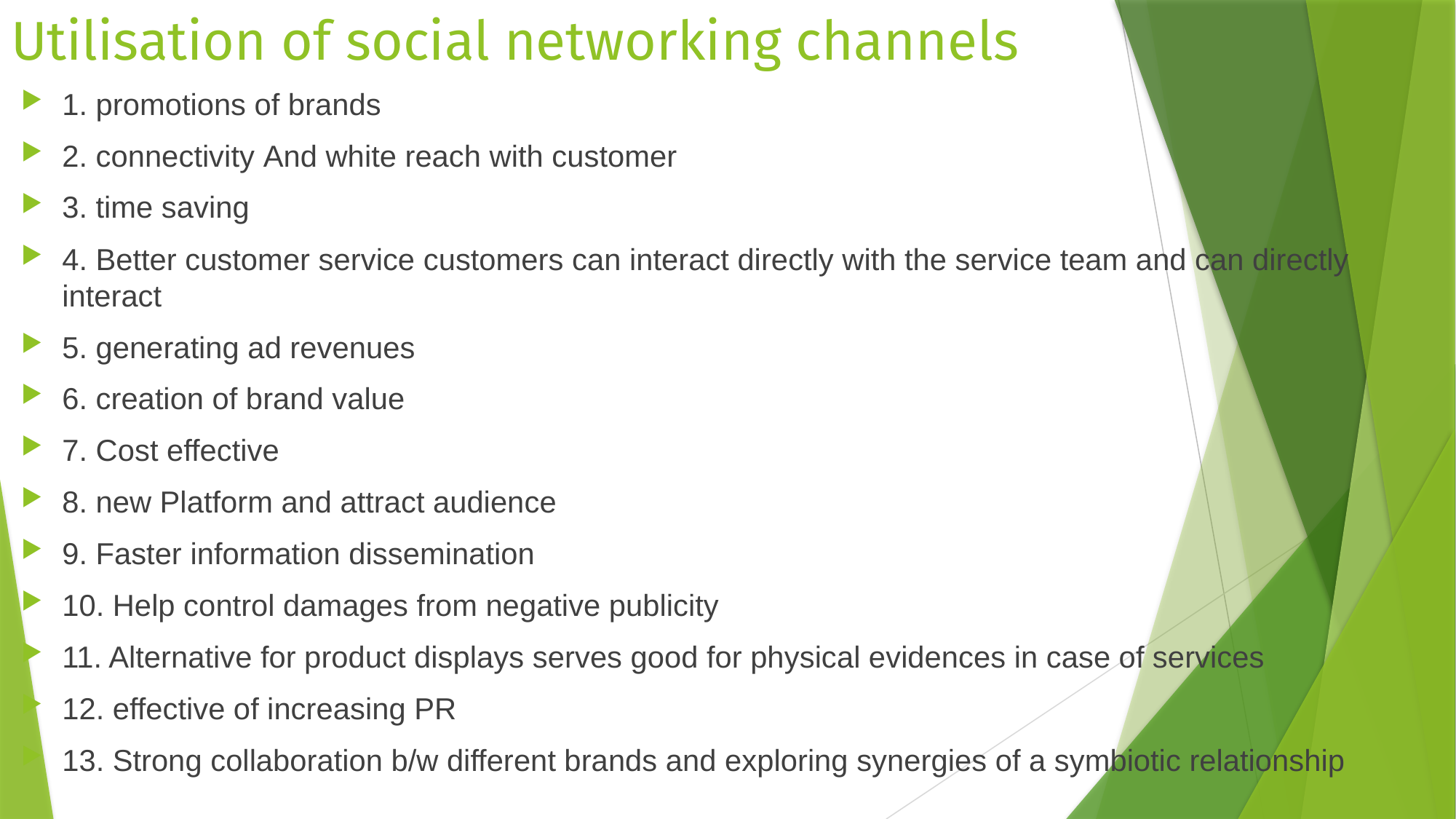

# Utilisation of social networking channels
1. promotions of brands
2. connectivity And white reach with customer
3. time saving
4. Better customer service customers can interact directly with the service team and can directly interact
5. generating ad revenues
6. creation of brand value
7. Cost effective
8. new Platform and attract audience
9. Faster information dissemination
10. Help control damages from negative publicity
11. Alternative for product displays serves good for physical evidences in case of services
12. effective of increasing PR
13. Strong collaboration b/w different brands and exploring synergies of a symbiotic relationship